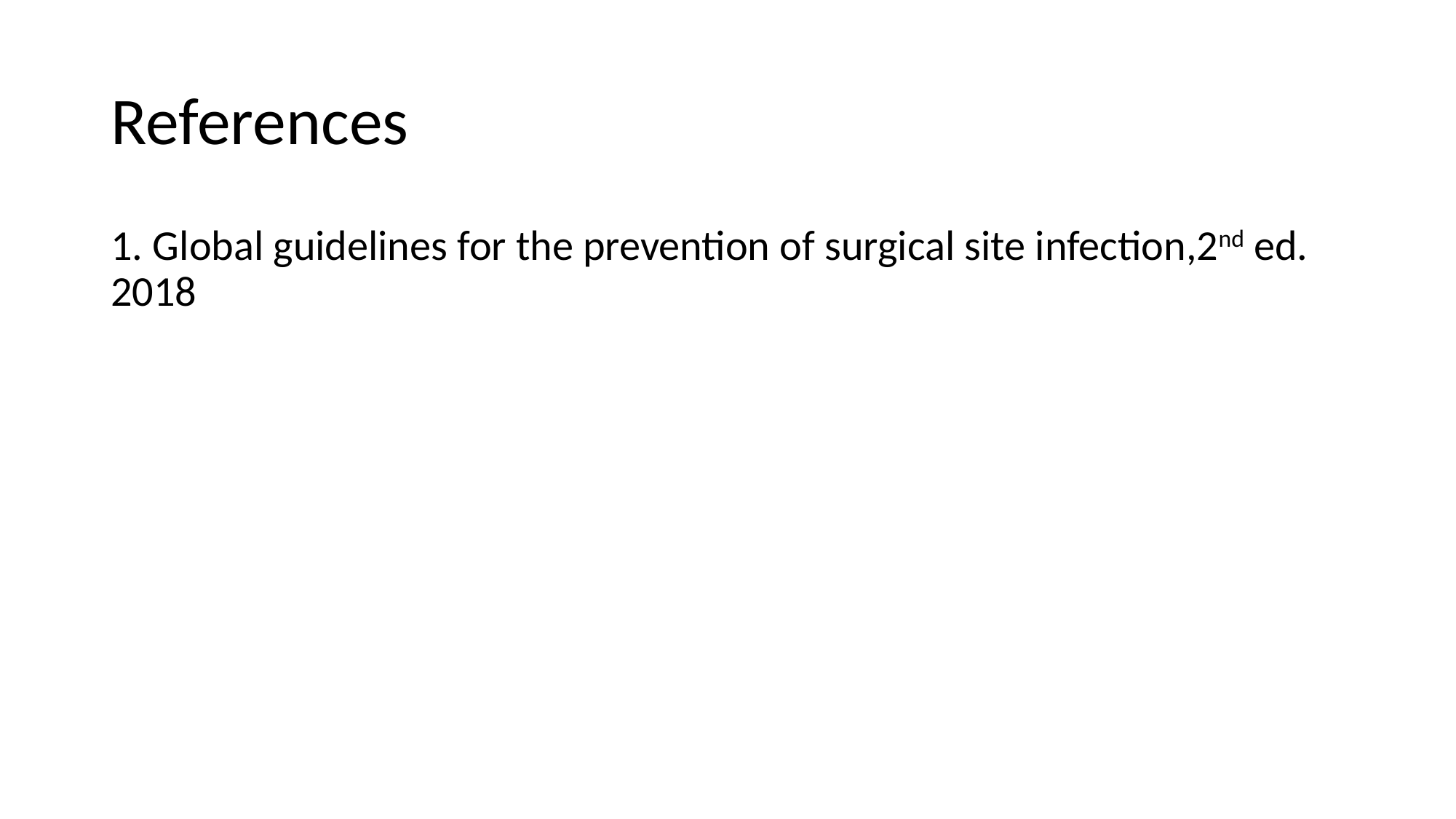

# References
1. Global guidelines for the prevention of surgical site infection,2nd ed. 2018